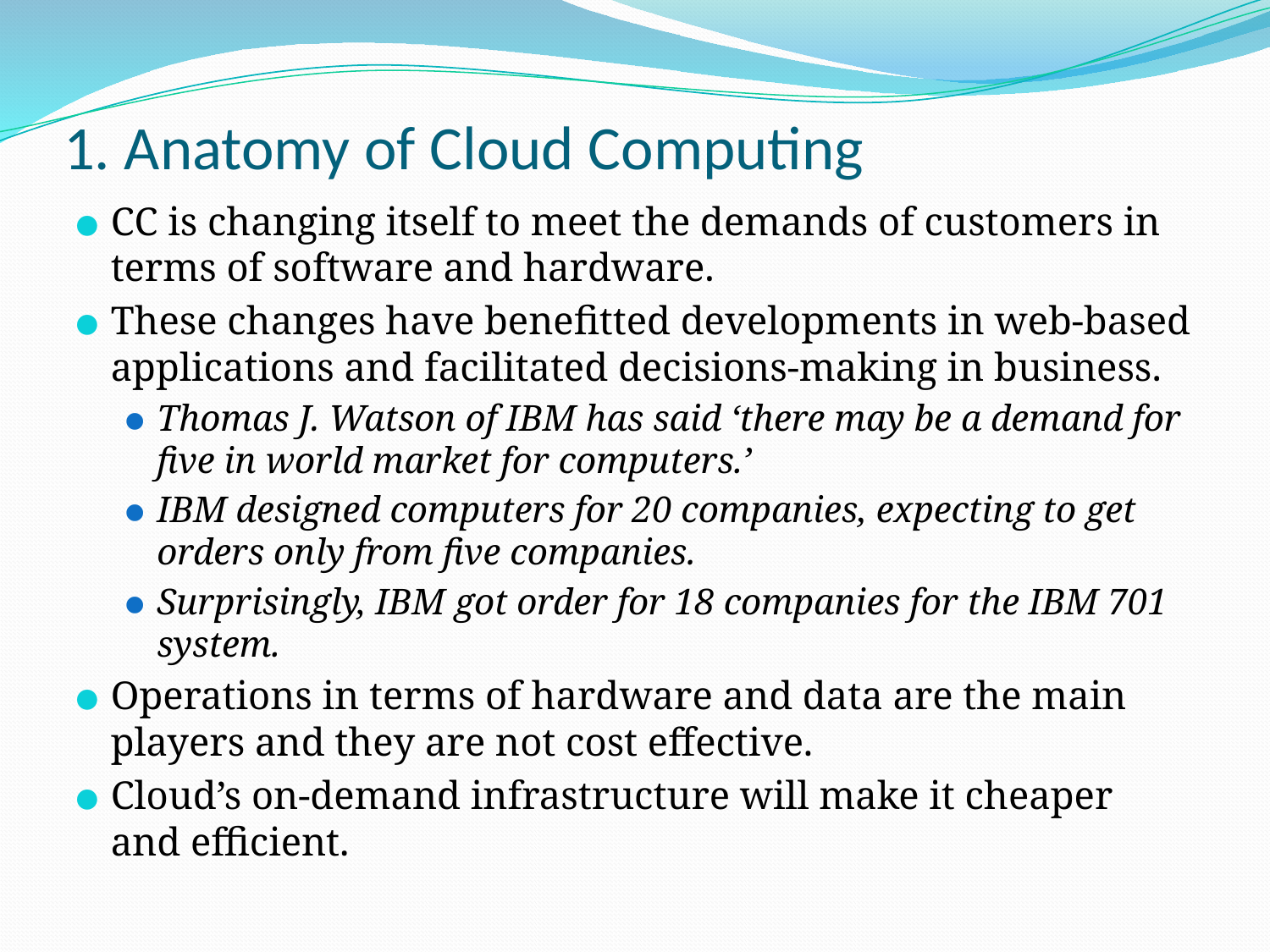

# 1. Anatomy of Cloud Computing
CC is changing itself to meet the demands of customers in terms of software and hardware.
These changes have benefitted developments in web-based applications and facilitated decisions-making in business.
Thomas J. Watson of IBM has said ‘there may be a demand for five in world market for computers.’
IBM designed computers for 20 companies, expecting to get orders only from five companies.
Surprisingly, IBM got order for 18 companies for the IBM 701 system.
Operations in terms of hardware and data are the main players and they are not cost effective.
Cloud’s on-demand infrastructure will make it cheaper and efficient.